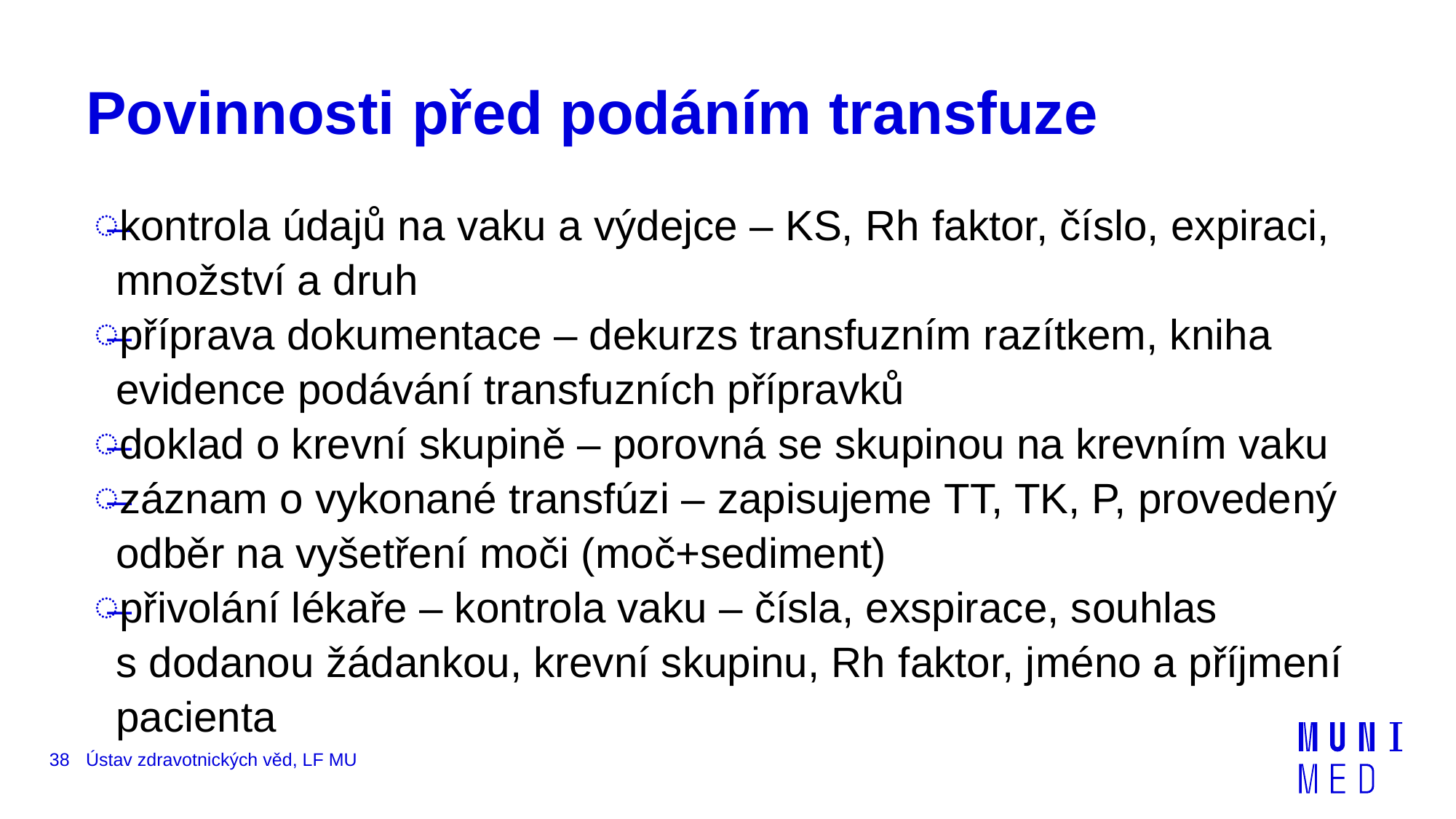

# Povinnosti před podáním transfuze
kontrola údajů na vaku a výdejce – KS, Rh faktor, číslo, expiraci, množství a druh
příprava dokumentace – dekurzs transfuzním razítkem, kniha evidence podávání transfuzních přípravků
doklad o krevní skupině – porovná se skupinou na krevním vaku
záznam o vykonané transfúzi – zapisujeme TT, TK, P, provedený odběr na vyšetření moči (moč+sediment)
přivolání lékaře – kontrola vaku – čísla, exspirace, souhlas
s dodanou žádankou, krevní skupinu, Rh faktor, jméno a příjmení pacienta

38
Ústav zdravotnických věd, LF MU